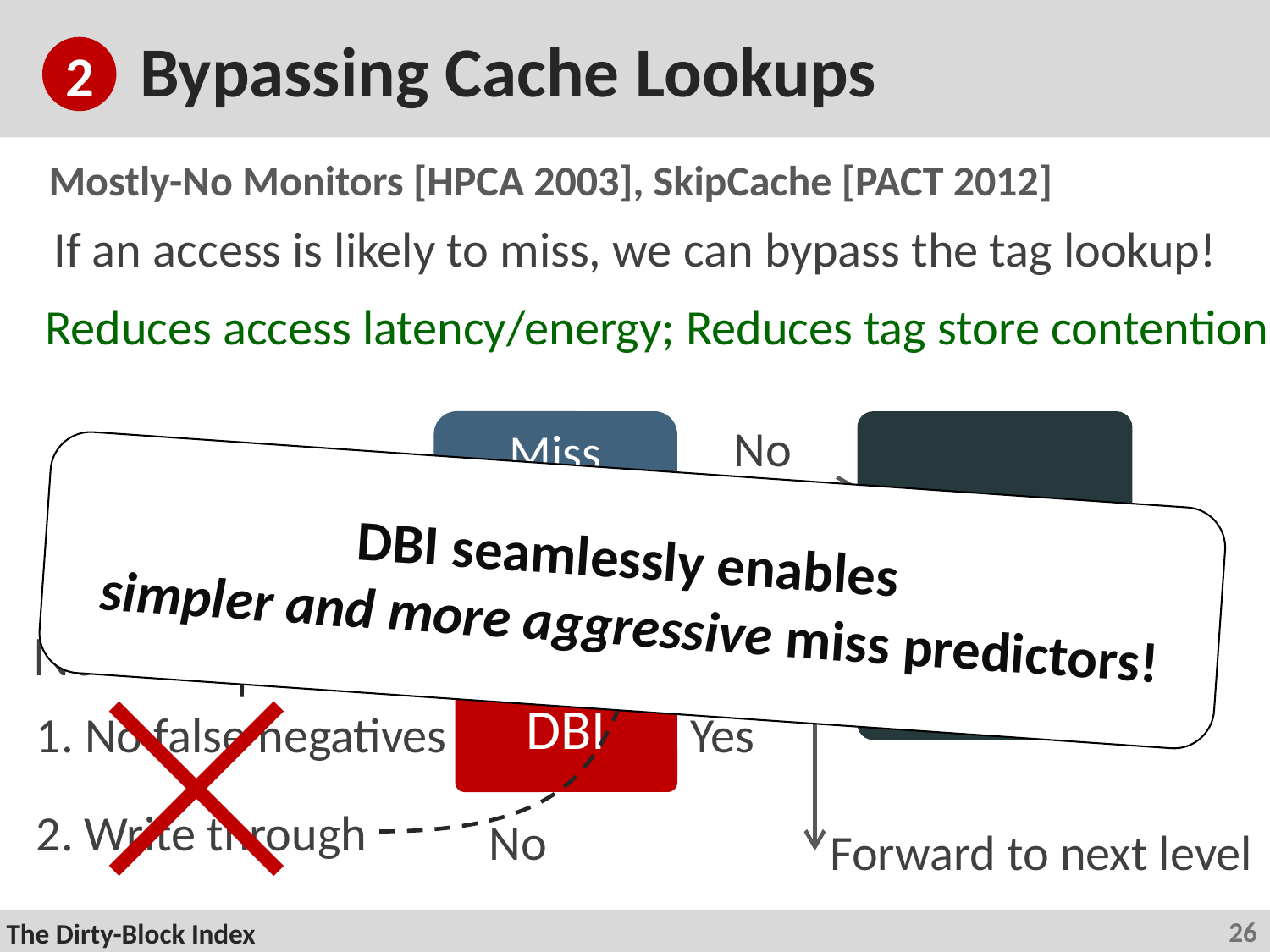

# Bypassing Cache Lookups
2
Mostly-No Monitors [HPCA 2003], SkipCache [PACT 2012]
If an access is likely to miss, we can bypass the tag lookup!
Reduces access latency/energy; Reduces tag store contention
Miss Predictor
No
Cache
Tag Store
Read
DBI seamlessly enables
simpler and more aggressive miss predictors!
Yes
Forward to next level
Not desirable
DBI

Dirty Block
1. No false negatives
Yes
2. Write through
No
26